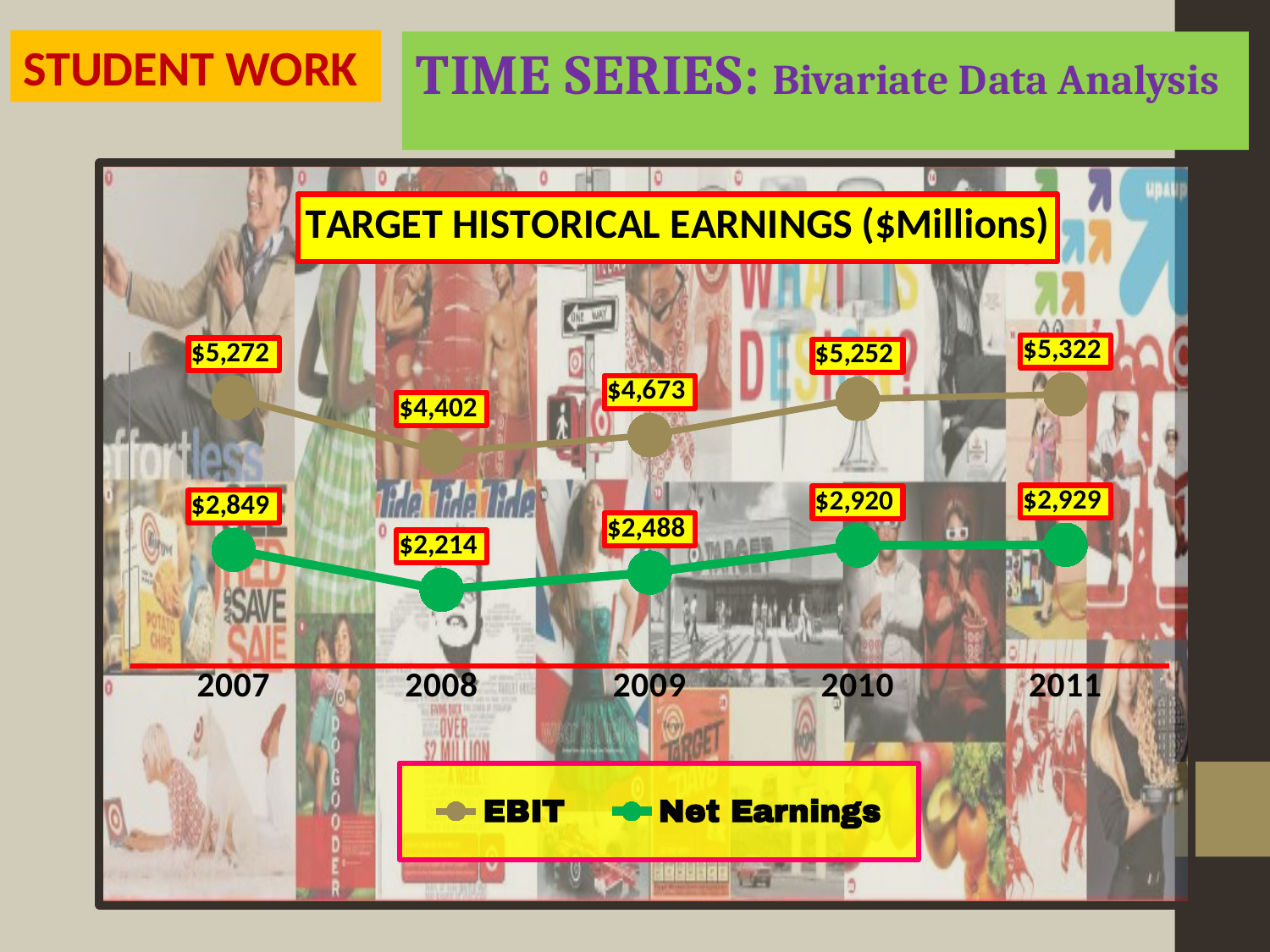

STUDENT WORK
TIME SERIES: Bivariate Data Analysis

### Chart: TARGET HISTORICAL EARNINGS ($Millions)

| Category | EBIT | Net Earnings |
|---|---|---|
| 2007 | 5272.0 | 2849.0 |
| 2008 | 4402.0 | 2214.0 |
| 2009 | 4673.0 | 2488.0 |
| 2010 | 5252.0 | 2920.0 |
| 2011 | 5322.0 | 2929.0 |